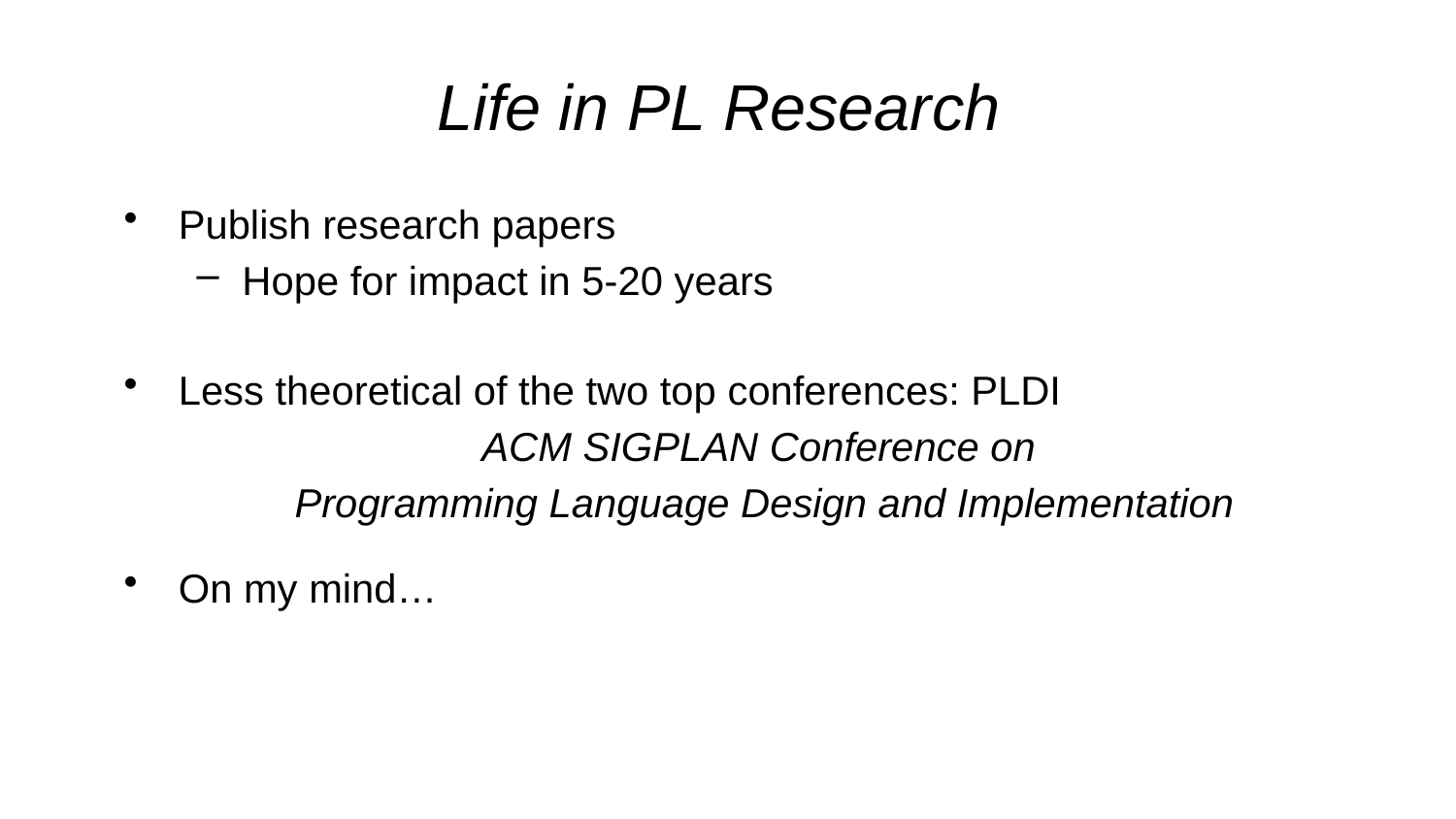

# Life in PL Research
Publish research papers
Hope for impact in 5-20 years

Less theoretical of the two top conferences: PLDI
ACM SIGPLAN Conference on
Programming Language Design and Implementation

On my mind…